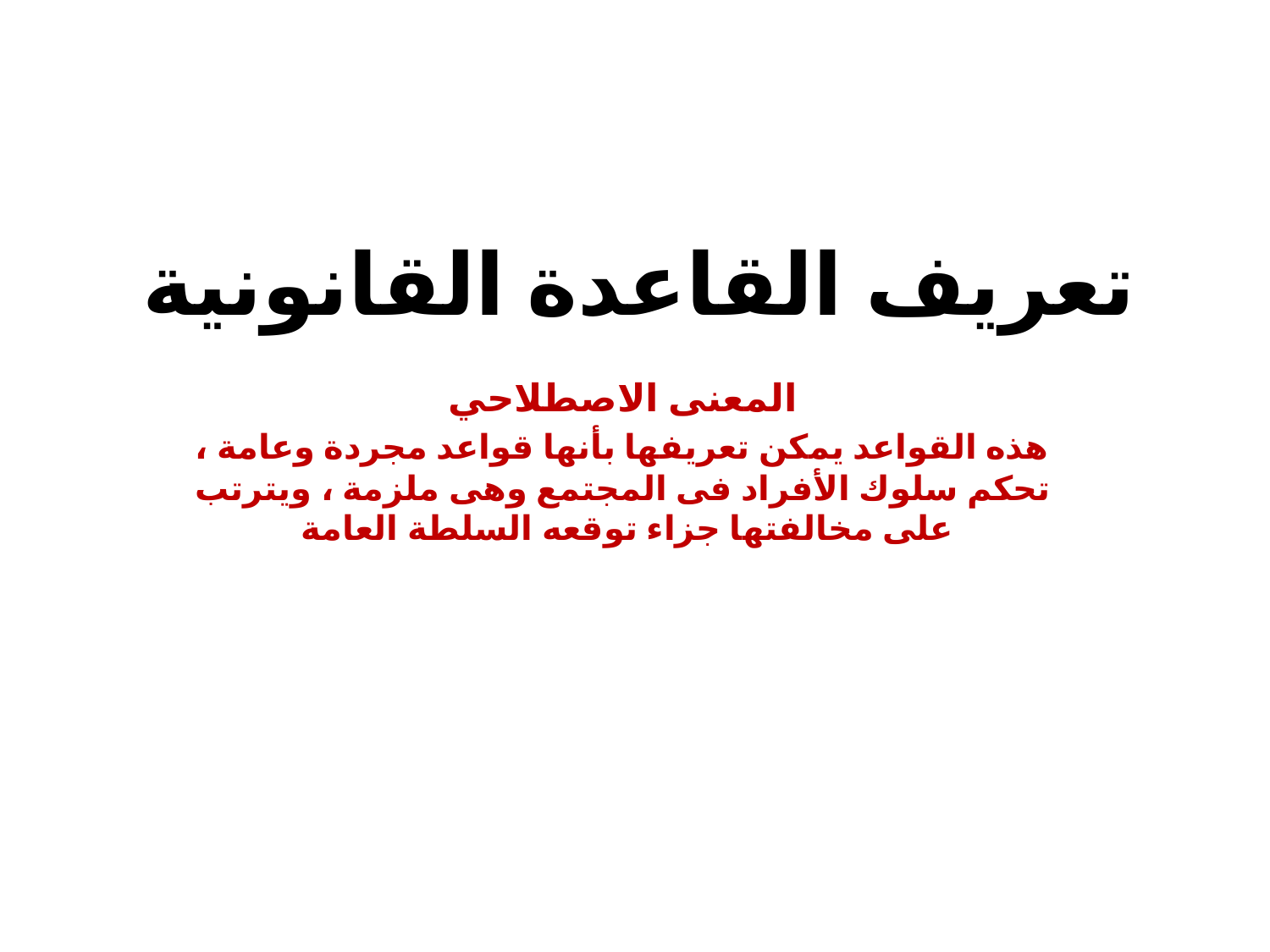

# تعريف القاعدة القانونية
المعنى الاصطلاحي
 هذه القواعد يمكن تعريفها بأنها قواعد مجردة وعامة ، تحكم سلوك الأفراد فى المجتمع وهى ملزمة ، ويترتب على مخالفتها جزاء توقعه السلطة العامة